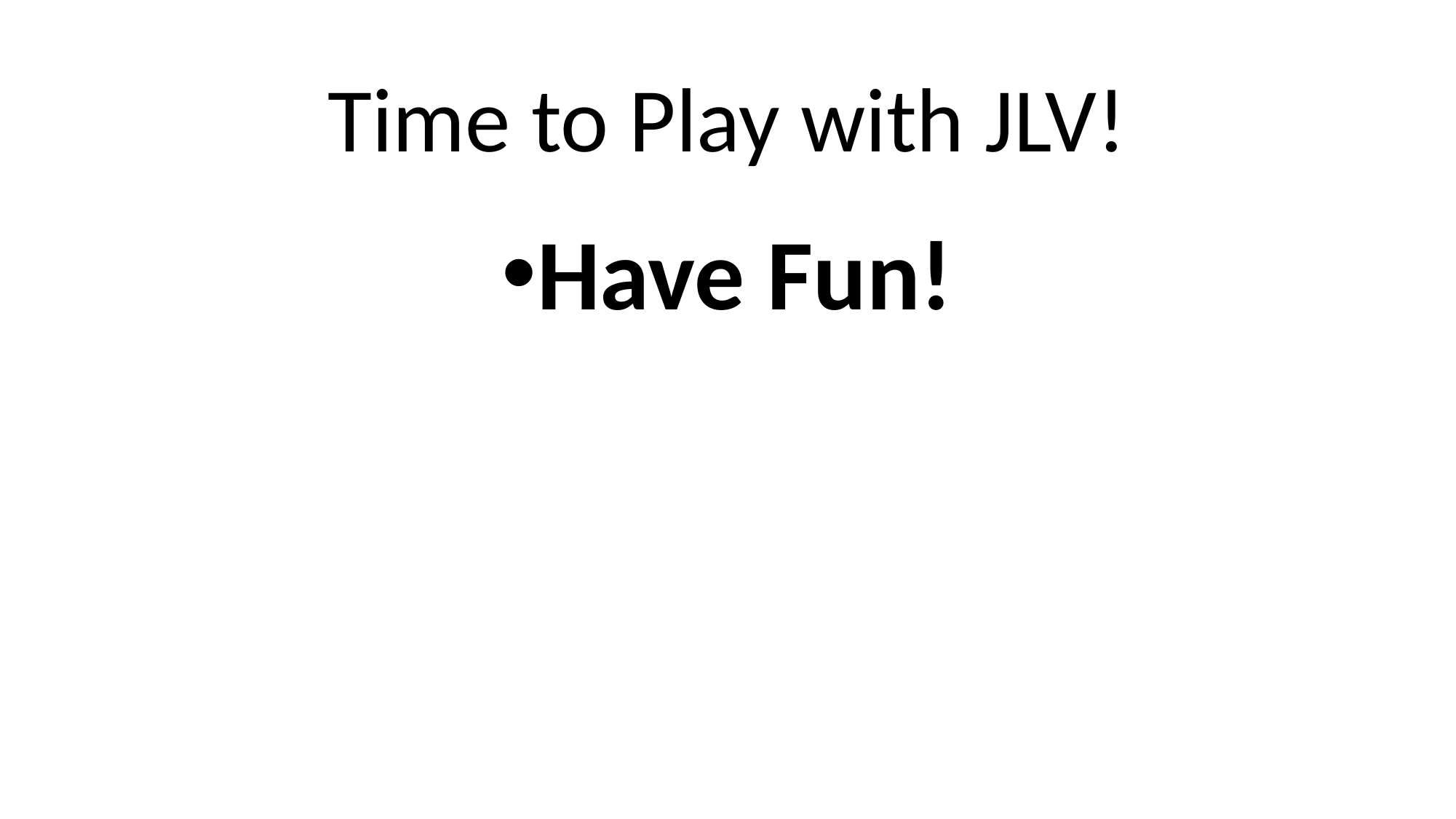

# Time to Play with JLV!
Have Fun!